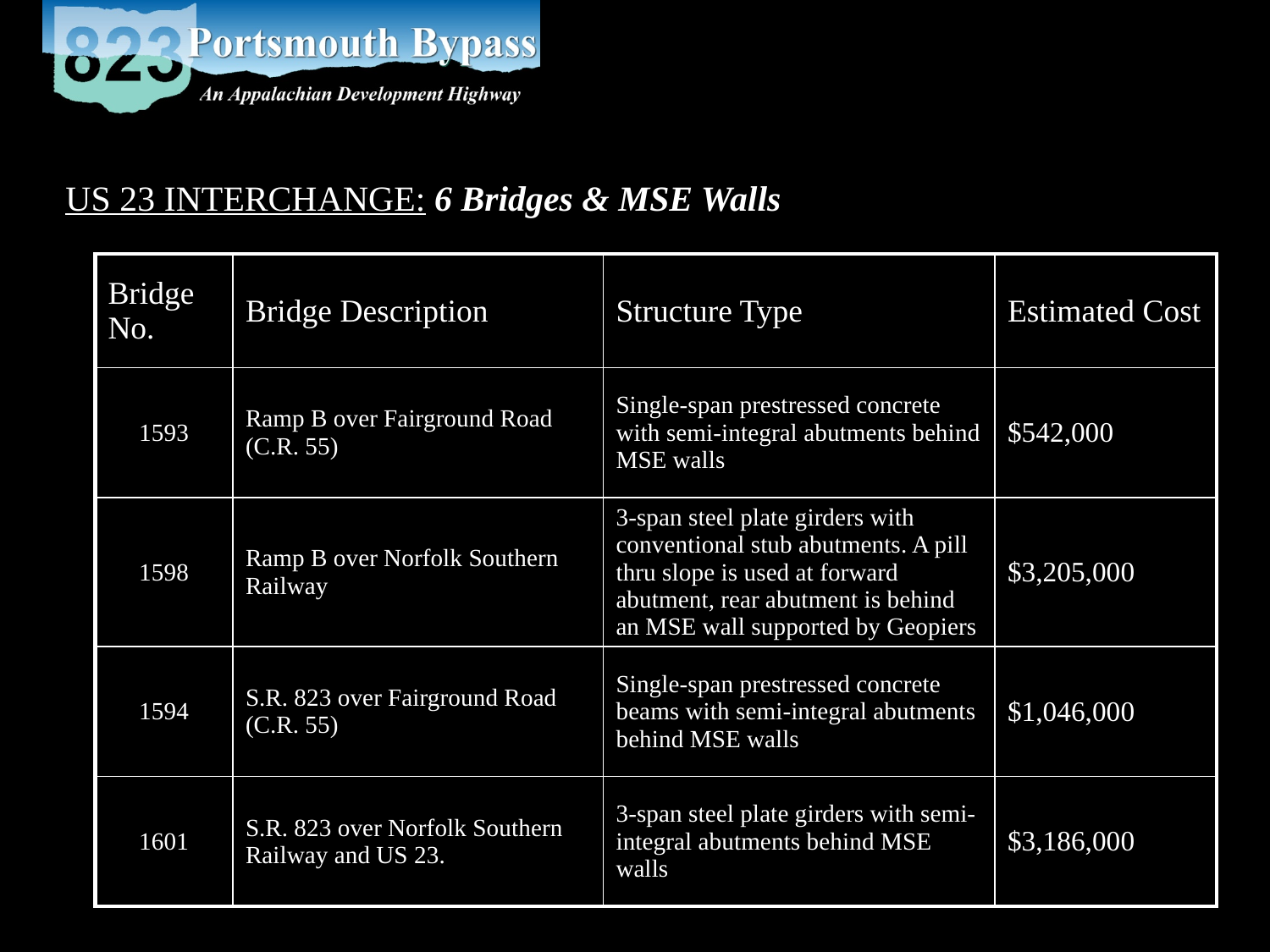

US 23 INTERCHANGE: 6 Bridges & MSE Walls
| Bridge No. | Bridge Description | Structure Type | Estimated Cost |
| --- | --- | --- | --- |
| 1593 | Ramp B over Fairground Road (C.R. 55) | Single-span prestressed concrete with semi-integral abutments behind MSE walls | $542,000 |
| 1598 | Ramp B over Norfolk Southern Railway | 3-span steel plate girders with conventional stub abutments. A pill thru slope is used at forward abutment, rear abutment is behind an MSE wall supported by Geopiers | $3,205,000 |
| 1594 | S.R. 823 over Fairground Road (C.R. 55) | Single-span prestressed concrete beams with semi-integral abutments behind MSE walls | $1,046,000 |
| 1601 | S.R. 823 over Norfolk Southern Railway and US 23. | 3-span steel plate girders with semi-integral abutments behind MSE walls | $3,186,000 |